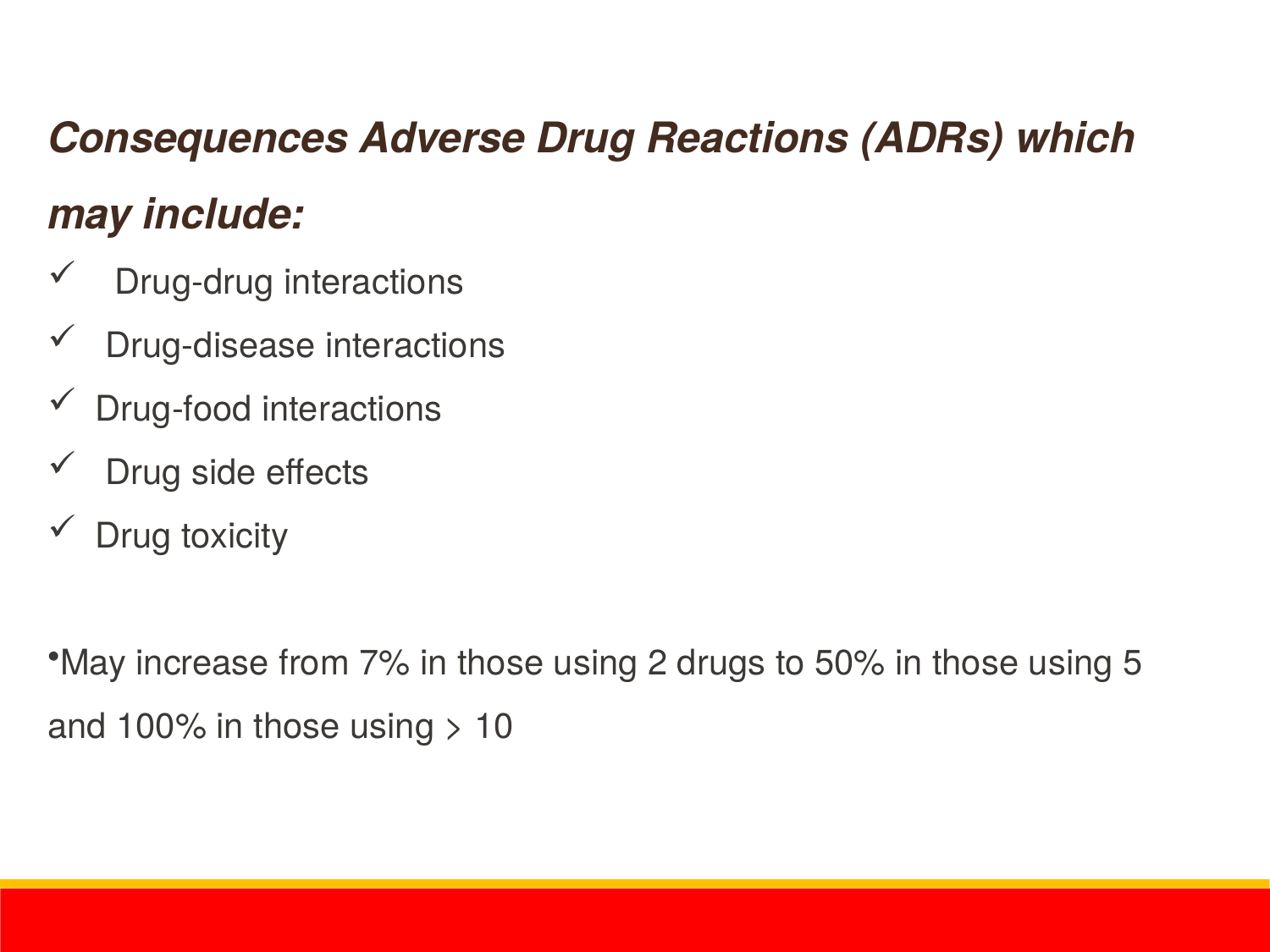

Consequences Adverse Drug Reactions (ADRs) which may include:
  Drug-drug interactions
 Drug-disease interactions
Drug-food interactions
 Drug side effects
Drug toxicity

May increase from 7% in those using 2 drugs to 50% in those using 5 and 100% in those using > 10